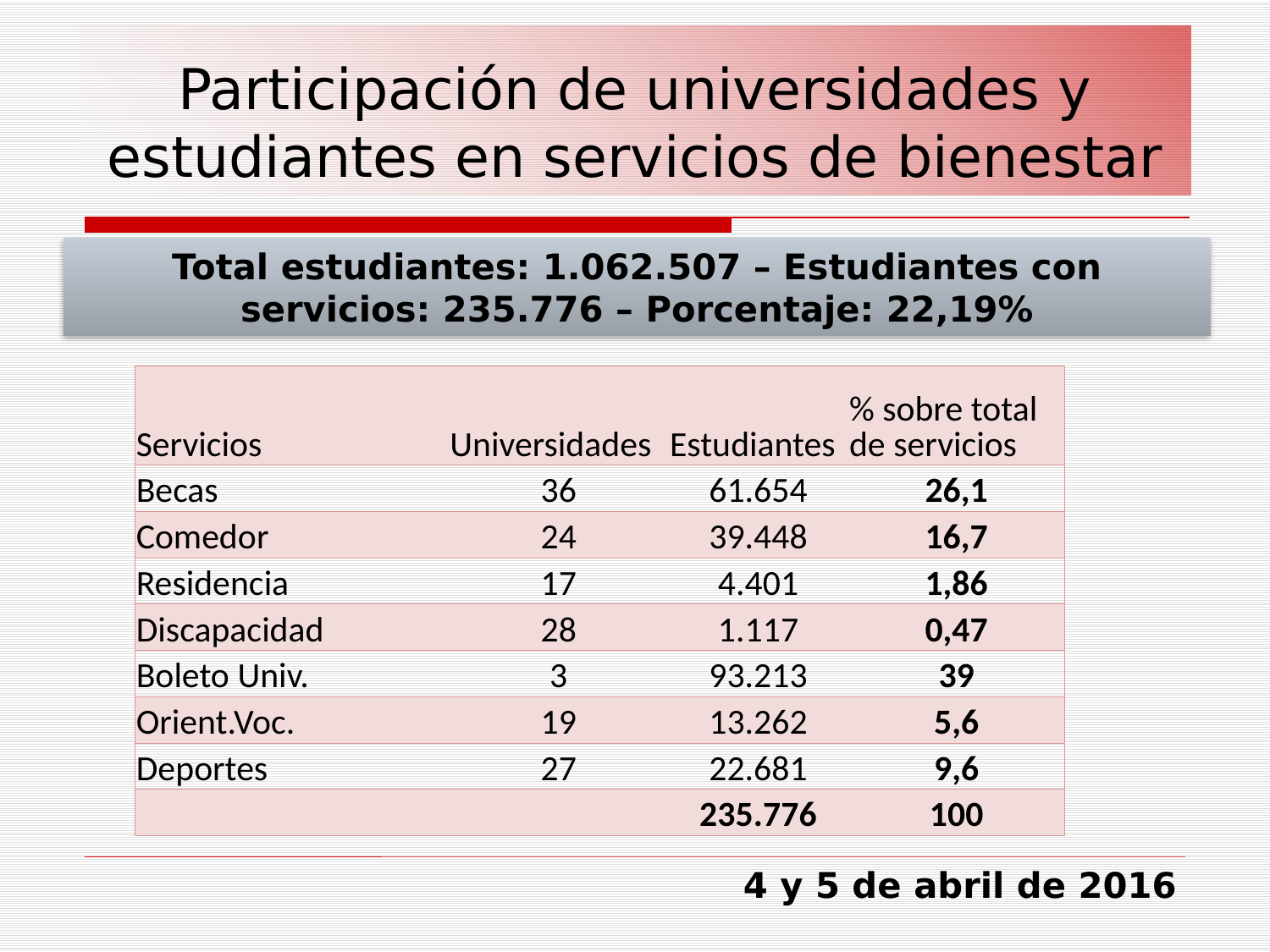

# Participación de universidades y estudiantes en servicios de bienestar
Total estudiantes: 1.062.507 – Estudiantes con servicios: 235.776 – Porcentaje: 22,19%

| Servicios | Universidades | Estudiantes | % sobre total de servicios |
| --- | --- | --- | --- |
| Becas | 36 | 61.654 | 26,1 |
| Comedor | 24 | 39.448 | 16,7 |
| Residencia | 17 | 4.401 | 1,86 |
| Discapacidad | 28 | 1.117 | 0,47 |
| Boleto Univ. | 3 | 93.213 | 39 |
| Orient.Voc. | 19 | 13.262 | 5,6 |
| Deportes | 27 | 22.681 | 9,6 |
|  |  | 235.776 | 100 |
 4 y 5 de abril de 2016